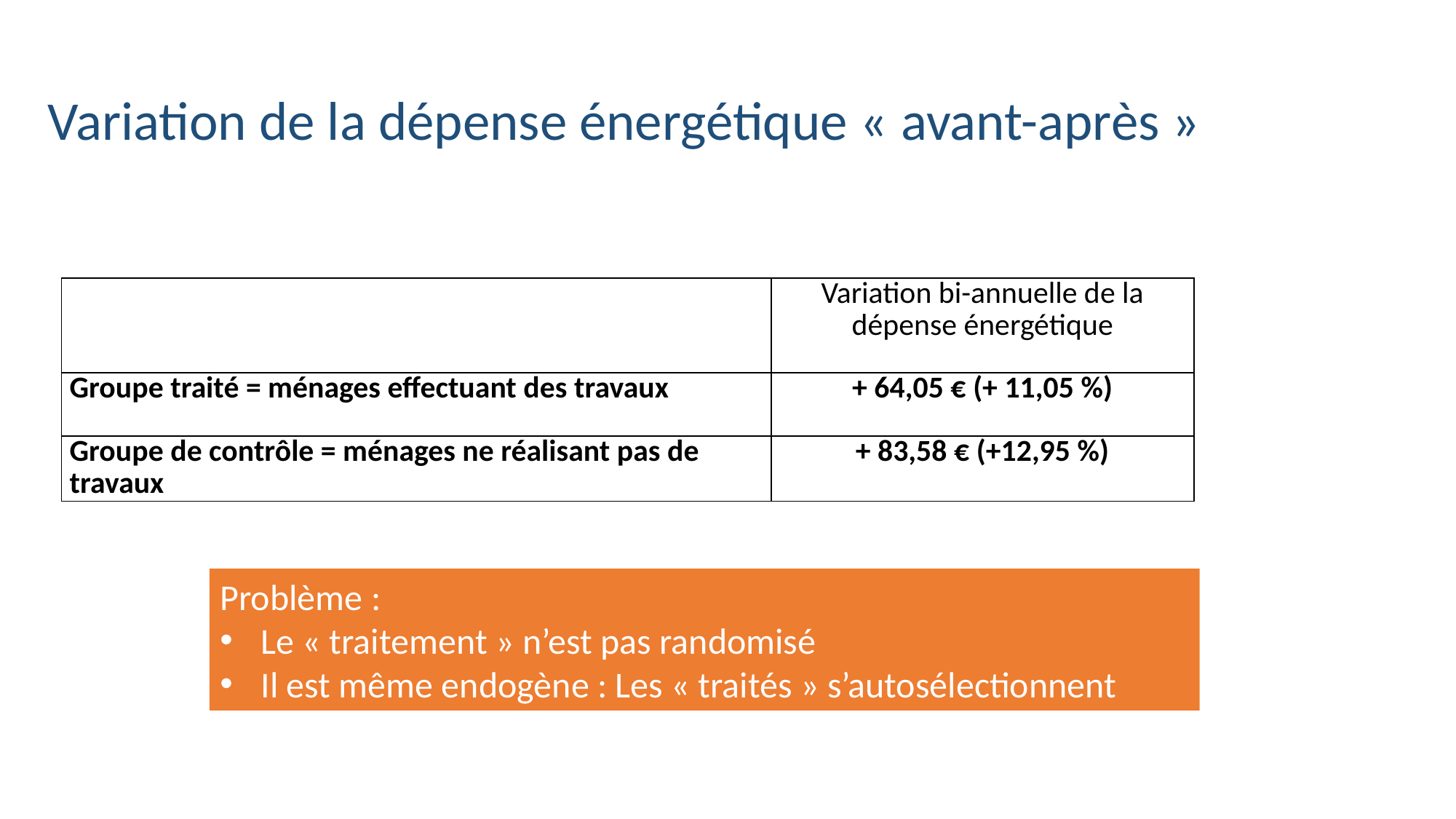

# Variation de la dépense énergétique « avant-après »
|  | Variation bi-annuelle de la dépense énergétique |
| --- | --- |
| Groupe traité = ménages effectuant des travaux | + 64,05 € (+ 11,05 %) |
| Groupe de contrôle = ménages ne réalisant pas de travaux | + 83,58 € (+12,95 %) |
Problème :
Le « traitement » n’est pas randomisé
Il est même endogène : Les « traités » s’autosélectionnent